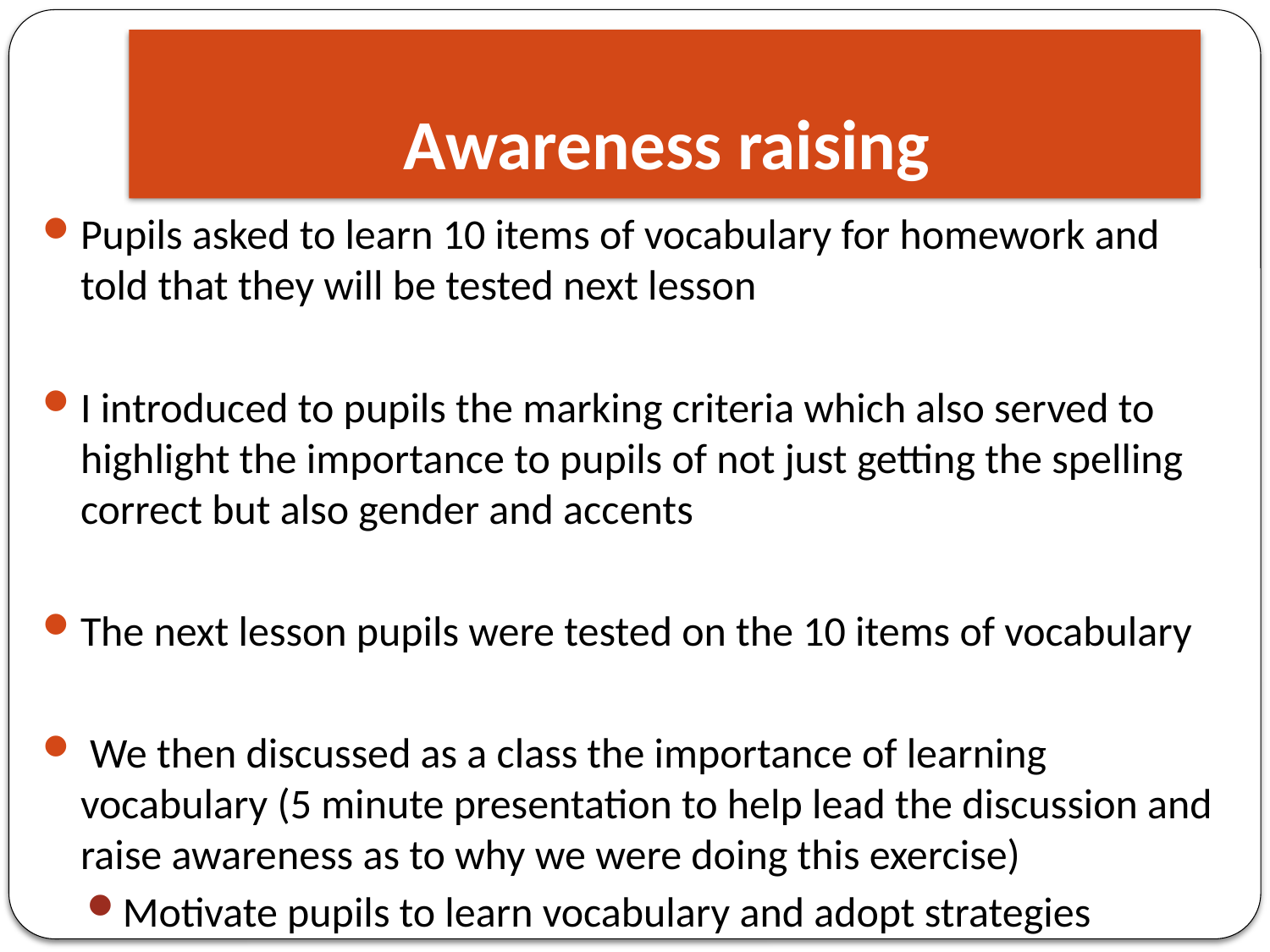

# Awareness raising
Pupils asked to learn 10 items of vocabulary for homework and told that they will be tested next lesson

I introduced to pupils the marking criteria which also served to highlight the importance to pupils of not just getting the spelling correct but also gender and accents

The next lesson pupils were tested on the 10 items of vocabulary

 We then discussed as a class the importance of learning vocabulary (5 minute presentation to help lead the discussion and raise awareness as to why we were doing this exercise)
Motivate pupils to learn vocabulary and adopt strategies